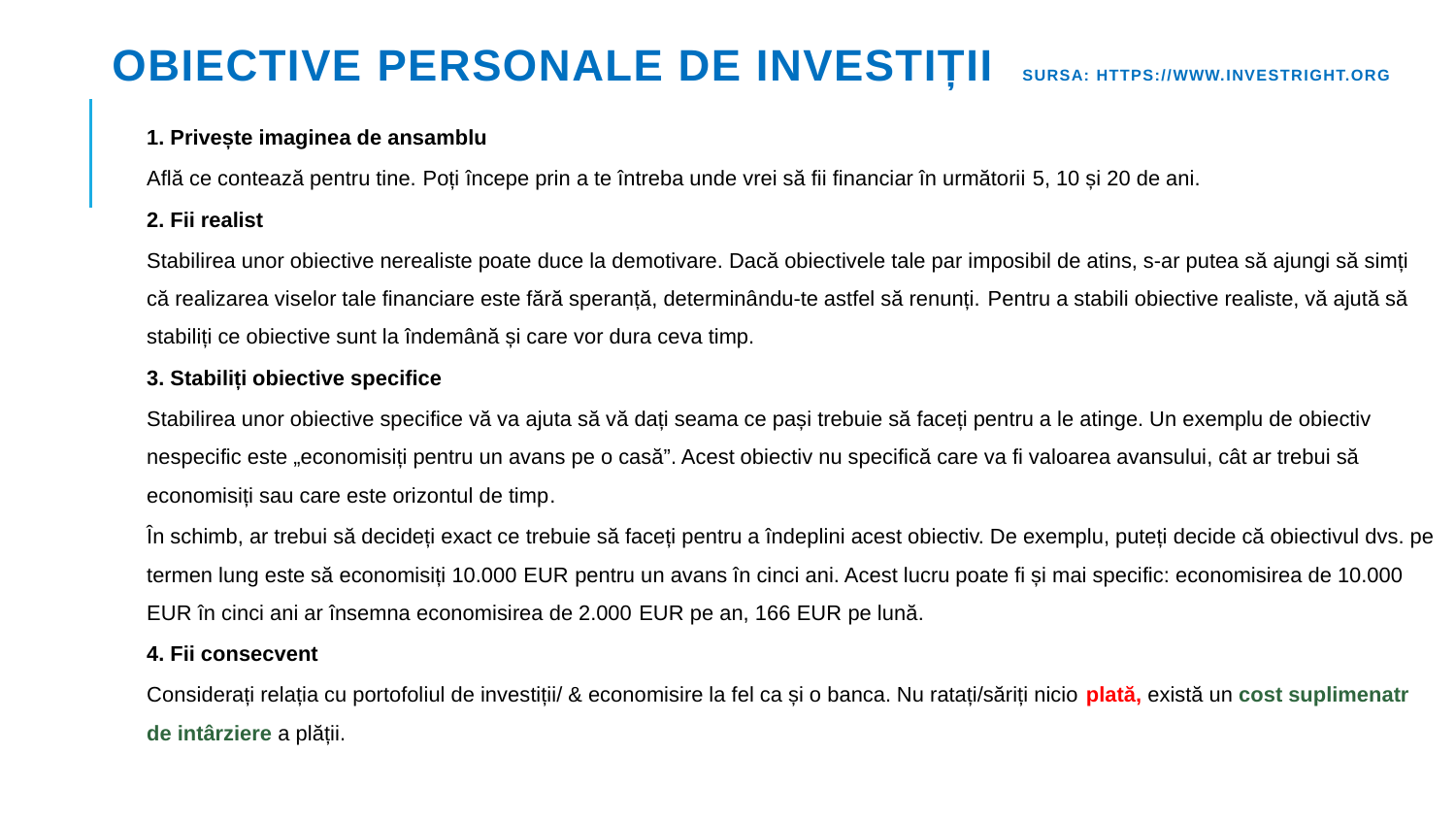

# Obiective personale de investiții  sursa: https://www.investright.org
	1. Privește imaginea de ansamblu
Află ce contează pentru tine. Poți începe prin a te întreba unde vrei să fii financiar în următorii 5, 10 și 20 de ani.
	2. Fii realist
Stabilirea unor obiective nerealiste poate duce la demotivare. Dacă obiectivele tale par imposibil de atins, s-ar putea să ajungi să simți că realizarea viselor tale financiare este fără speranță, determinându-te astfel să renunți. Pentru a stabili obiective realiste, vă ajută să stabiliți ce obiective sunt la îndemână și care vor dura ceva timp.
	3. Stabiliți obiective specifice
Stabilirea unor obiective specifice vă va ajuta să vă dați seama ce pași trebuie să faceți pentru a le atinge. Un exemplu de obiectiv nespecific este „economisiți pentru un avans pe o casă”. Acest obiectiv nu specifică care va fi valoarea avansului, cât ar trebui să economisiți sau care este orizontul de timp.
În schimb, ar trebui să decideți exact ce trebuie să faceți pentru a îndeplini acest obiectiv. De exemplu, puteți decide că obiectivul dvs. pe termen lung este să economisiți 10.000 EUR pentru un avans în cinci ani. Acest lucru poate fi și mai specific: economisirea de 10.000 EUR în cinci ani ar însemna economisirea de 2.000 EUR pe an, 166 EUR pe lună.
	4. Fii consecvent
Considerați relația cu portofoliul de investiții/ & economisire la fel ca și o banca. Nu ratați/săriți nicio plată, există un cost suplimenatr de intârziere a plății.